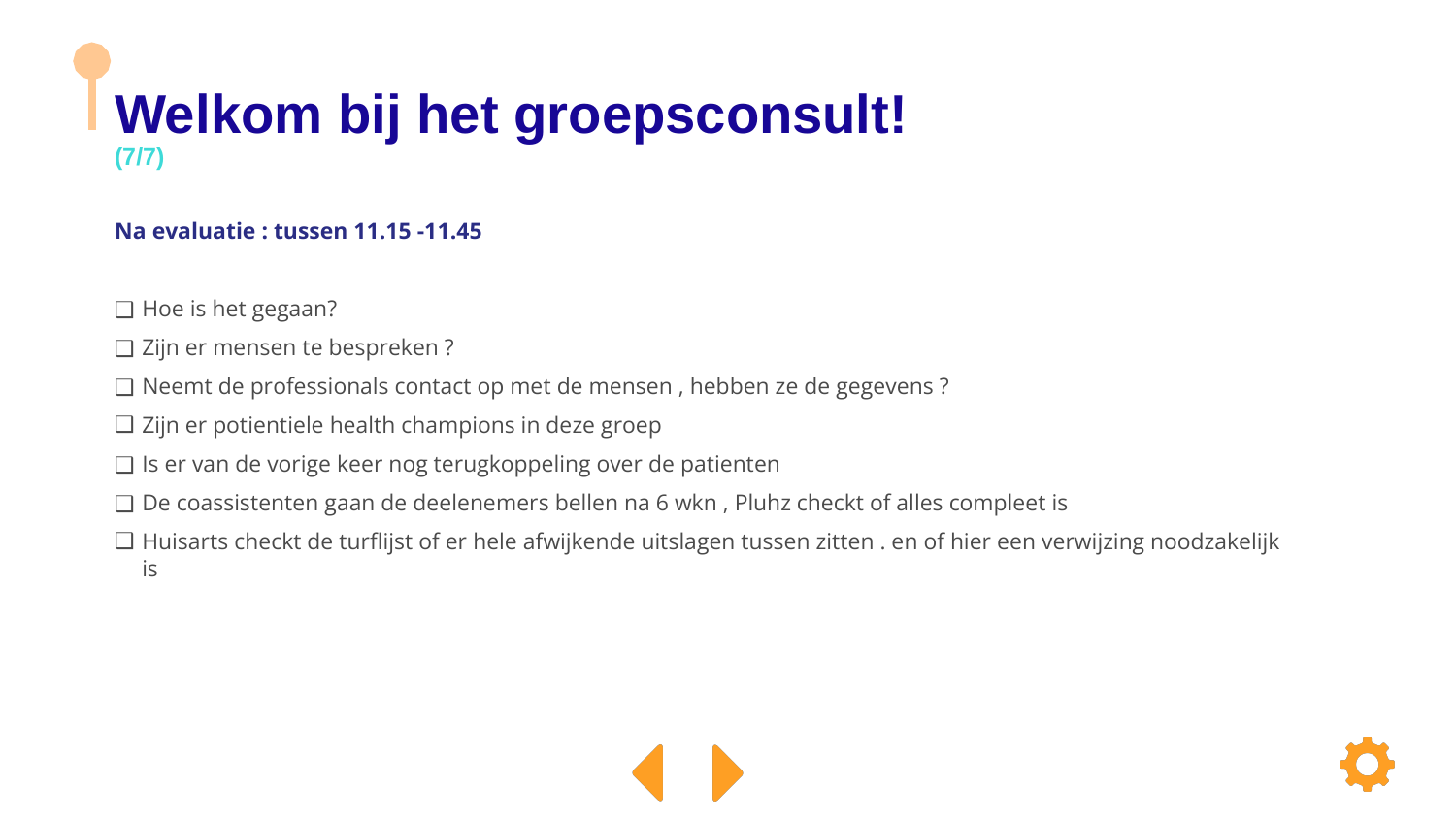

# Welkom bij het groepsconsult! (7/7)
Na evaluatie : tussen 11.15 -11.45

Hoe is het gegaan?
Zijn er mensen te bespreken ?
Neemt de professionals contact op met de mensen , hebben ze de gegevens ?
Zijn er potientiele health champions in deze groep
Is er van de vorige keer nog terugkoppeling over de patienten
De coassistenten gaan de deelenemers bellen na 6 wkn , Pluhz checkt of alles compleet is
Huisarts checkt de turflijst of er hele afwijkende uitslagen tussen zitten . en of hier een verwijzing noodzakelijk is